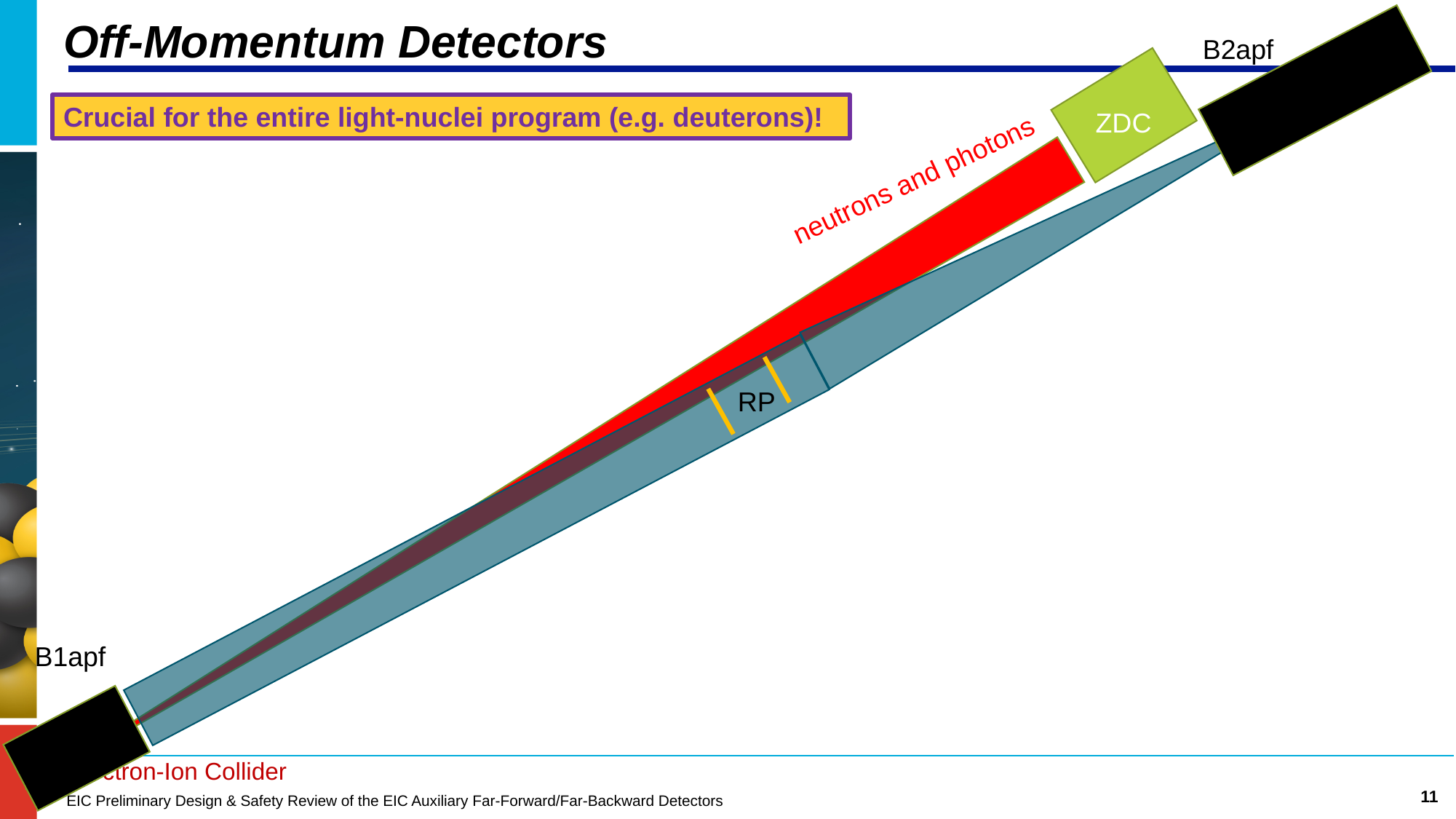

# Off-Momentum Detectors

B2apf

Crucial for the entire light-nuclei program (e.g. deuterons)!
ZDC
neutrons and photons
RP

B1apf

11